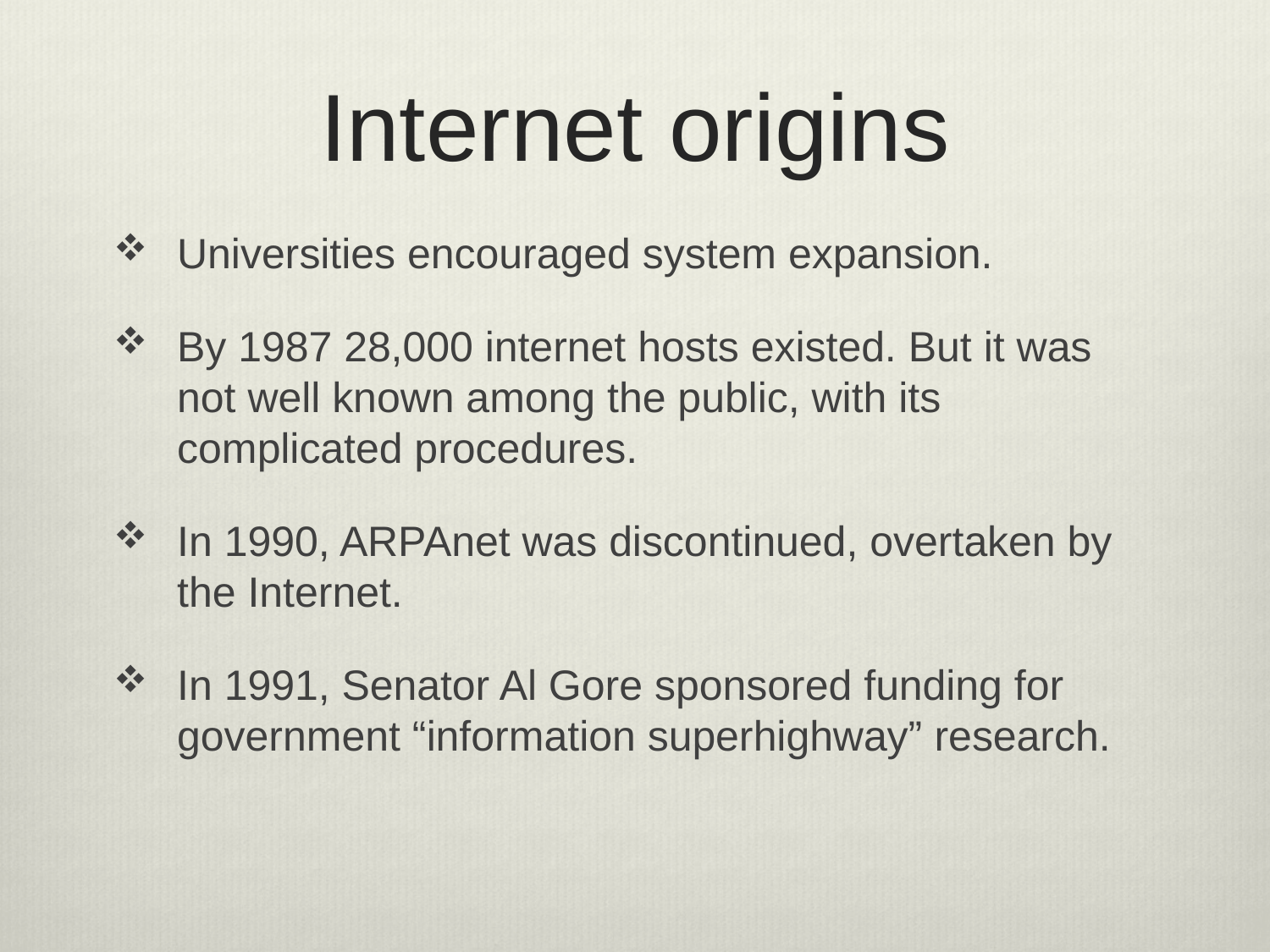

# Internet origins
Universities encouraged system expansion.
By 1987 28,000 internet hosts existed. But it was not well known among the public, with its complicated procedures.
In 1990, ARPAnet was discontinued, overtaken by the Internet.
In 1991, Senator Al Gore sponsored funding for government “information superhighway” research.